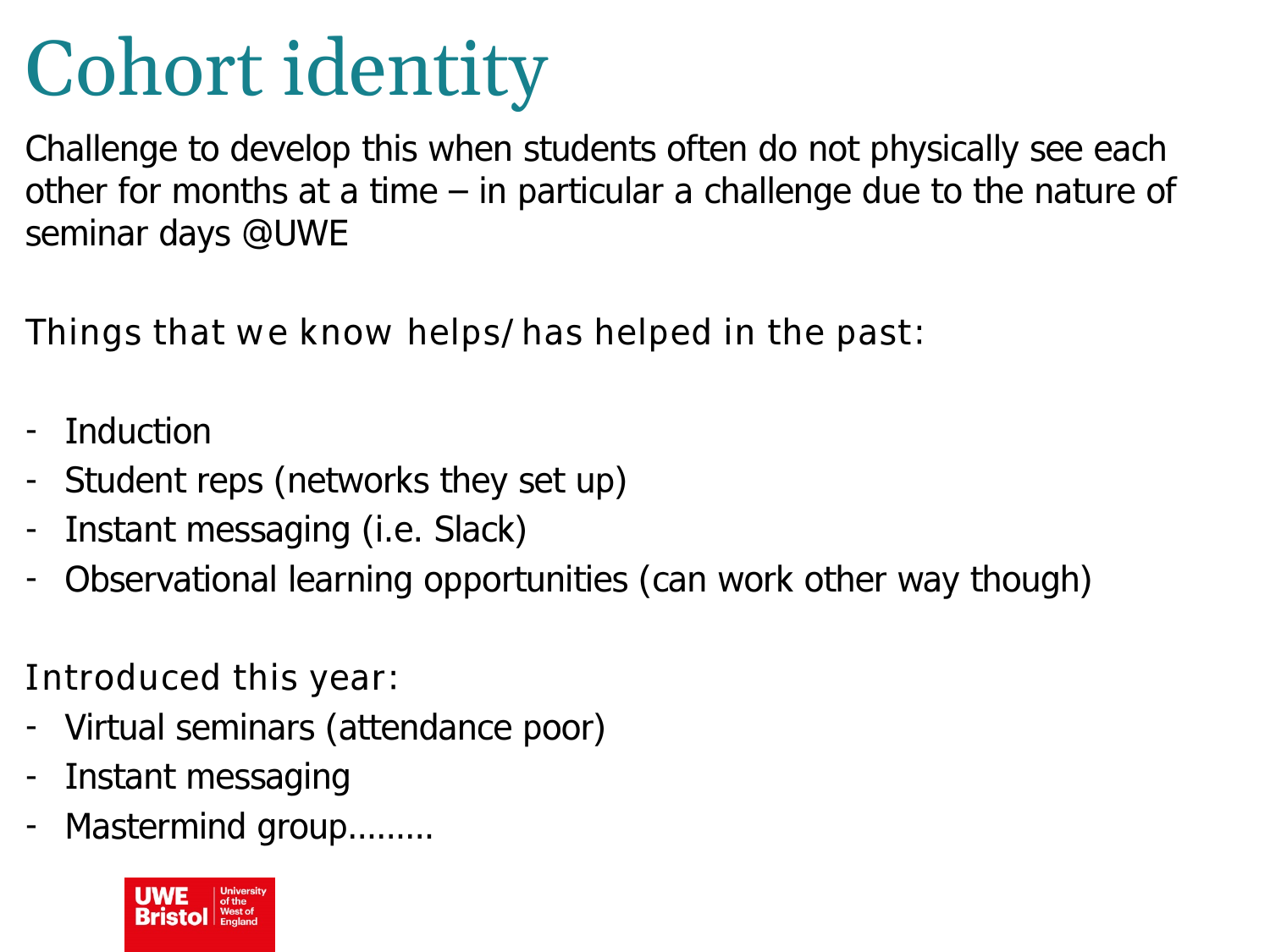

Cohort identity
Challenge to develop this when students often do not physically see each other for months at a time – in particular a challenge due to the nature of seminar days @UWE

Things that we know helps/has helped in the past:

Induction
Student reps (networks they set up)
Instant messaging (i.e. Slack)
Observational learning opportunities (can work other way though)

Introduced this year:
Virtual seminars (attendance poor)
Instant messaging
Mastermind group………